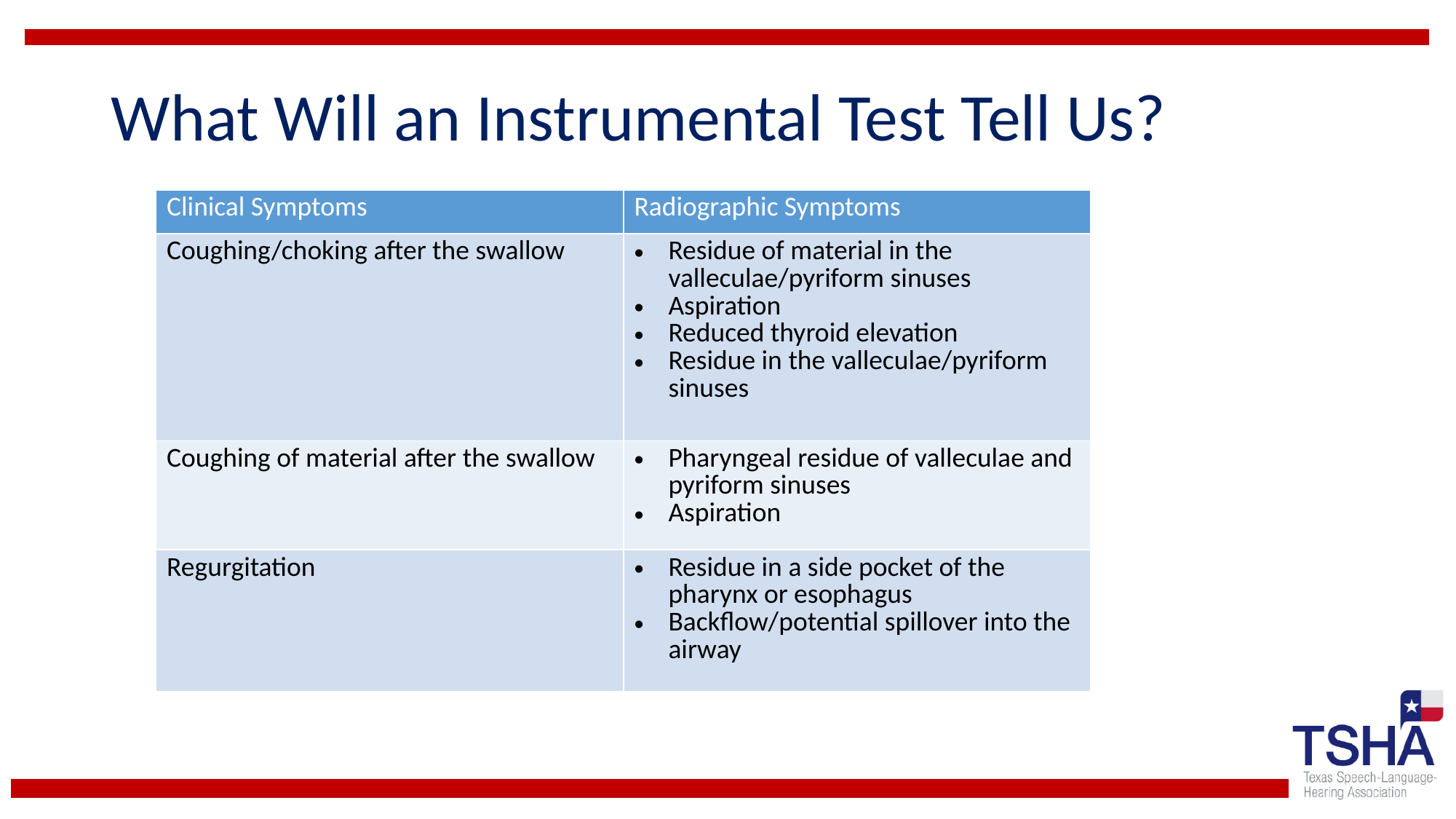

# What Will an Instrumental Test Tell Us?
| Clinical Symptoms | Radiographic Symptoms |
| --- | --- |
| Coughing/choking after the swallow | Residue of material in the valleculae/pyriform sinuses Aspiration Reduced thyroid elevation Residue in the valleculae/pyriform sinuses |
| Coughing of material after the swallow | Pharyngeal residue of valleculae and pyriform sinuses Aspiration |
| Regurgitation | Residue in a side pocket of the pharynx or esophagus Backflow/potential spillover into the airway |